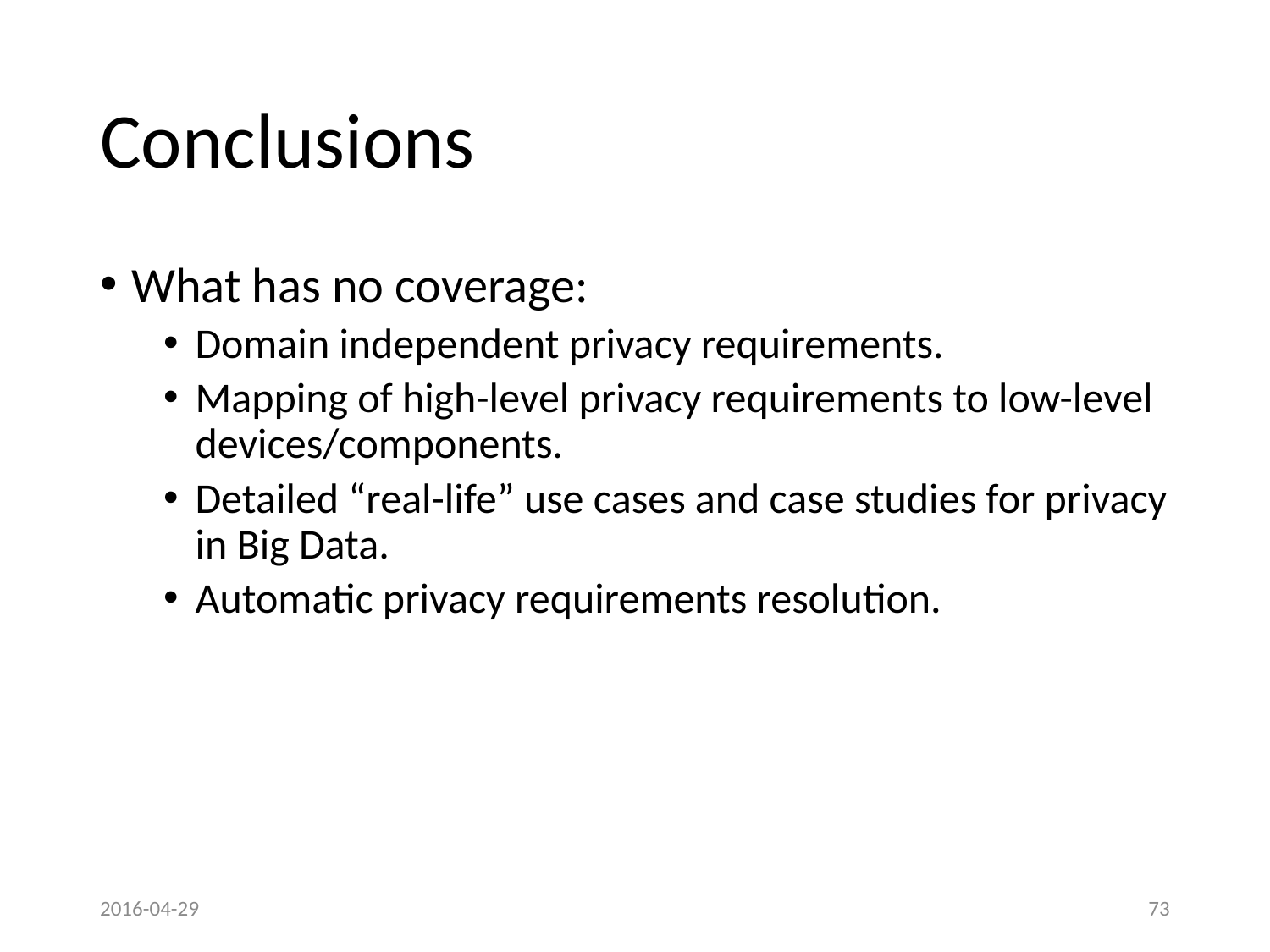

# Conclusions
What has no coverage:
Domain independent privacy requirements.
Mapping of high-level privacy requirements to low-level devices/components.
Detailed “real-life” use cases and case studies for privacy in Big Data.
Automatic privacy requirements resolution.

2016-04-29
73